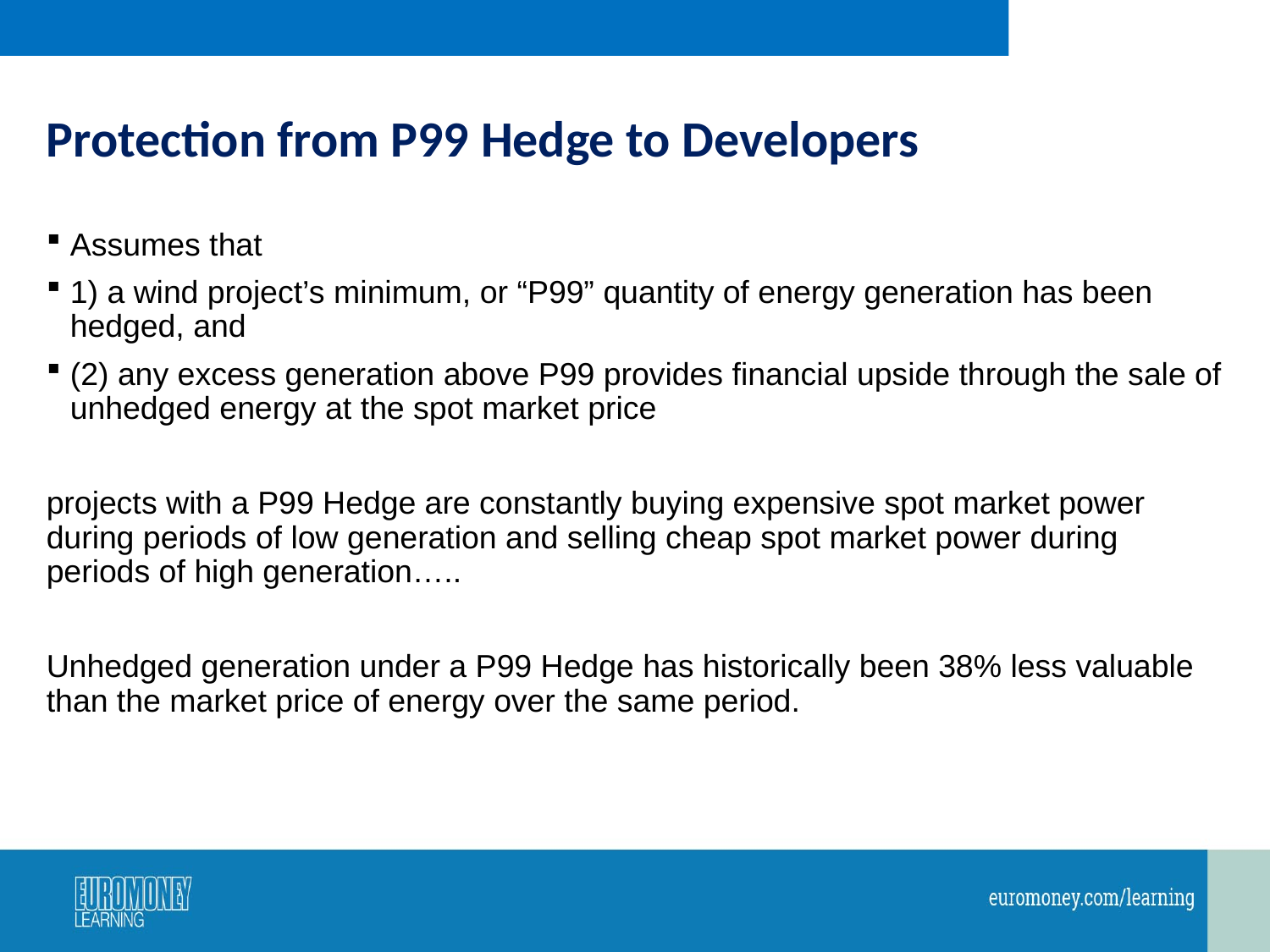

# Protection from P99 Hedge to Developers
Assumes that
1) a wind project’s minimum, or “P99” quantity of energy generation has been hedged, and
(2) any excess generation above P99 provides financial upside through the sale of unhedged energy at the spot market price

projects with a P99 Hedge are constantly buying expensive spot market power during periods of low generation and selling cheap spot market power during periods of high generation…..

Unhedged generation under a P99 Hedge has historically been 38% less valuable than the market price of energy over the same period.